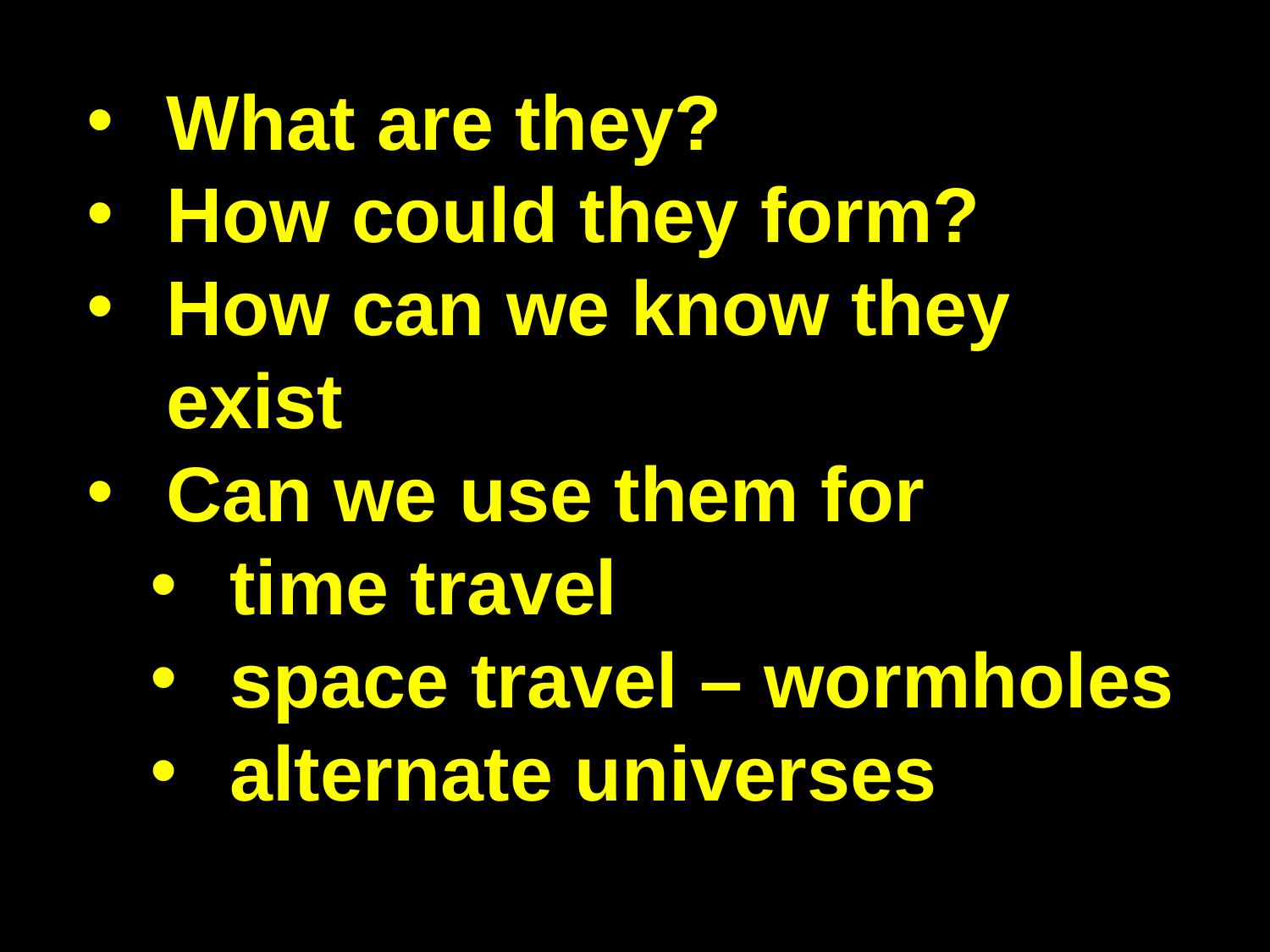

What are they?
How could they form?
How can we know they exist
Can we use them for
time travel
space travel – wormholes
alternate universes